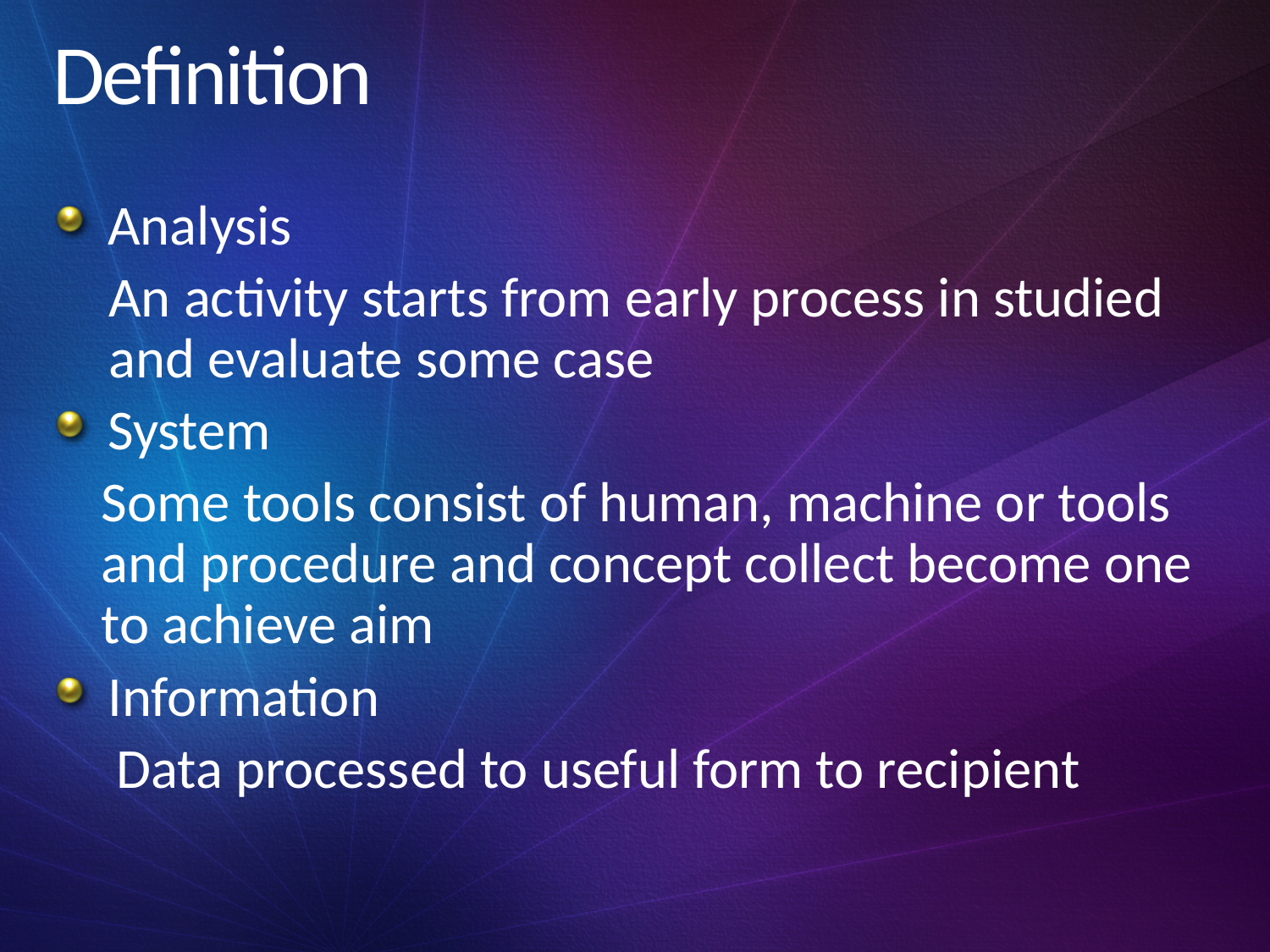

# Definition
Analysis
An activity starts from early process in studied and evaluate some case
System
Some tools consist of human, machine or tools and procedure and concept collect become one to achieve aim
Information
Data processed to useful form to recipient